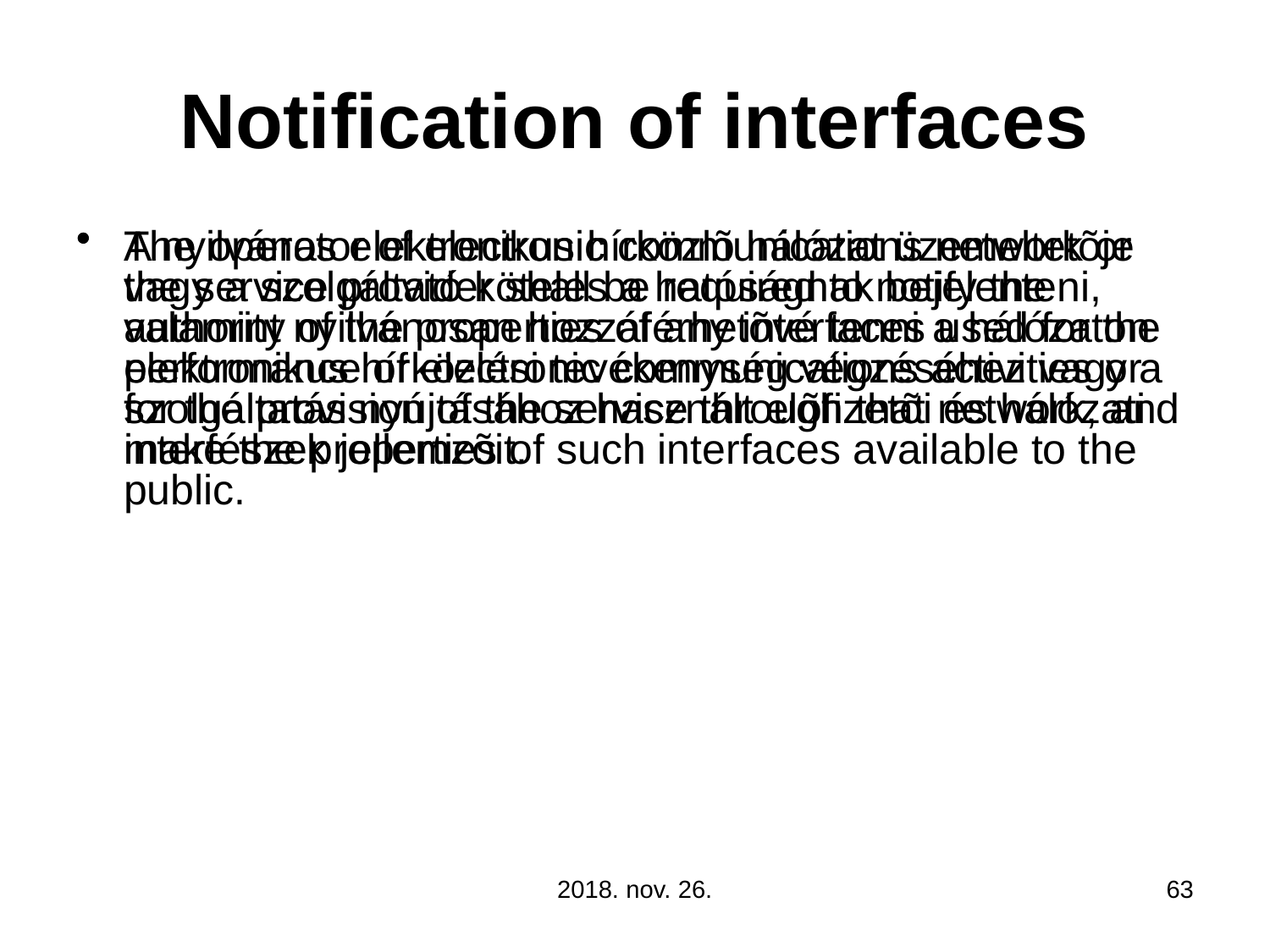

# Notification of interfaces
A nyilvános elektronikus hírközlõ hálózat üzemeltetõje vagy a szolgáltató köteles a hatóságnak bejelenteni, valamint nyilvánosan hozzáférhetõvé tenni a hálózaton elektronikus hírközlési tevékenység végzéséhez vagy a szolgáltatás nyújtásához használt elõfizetõi és hálózati interfészek jellemzõit.
The operator of electronic communications network or the service provider shall be required to notify the authority of the properties of any interfaces used for the performance of electronic communications activities or for the provision of the service through that network, and make the properties of such interfaces available to the public.
2018. nov. 26.
63